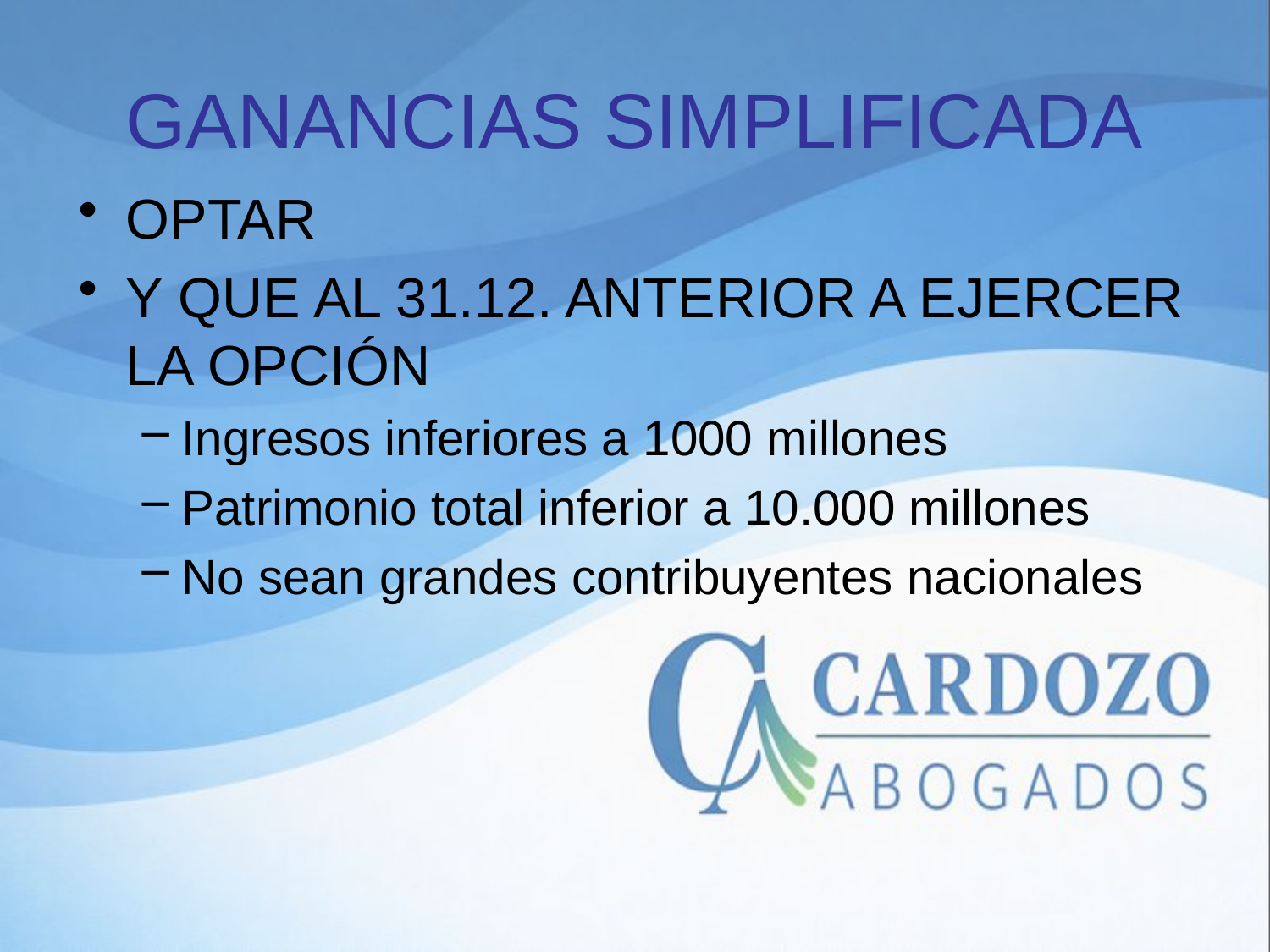

# GANANCIAS SIMPLIFICADA
OPTAR
Y QUE AL 31.12. ANTERIOR A EJERCER LA OPCIÓN
Ingresos inferiores a 1000 millones
Patrimonio total inferior a 10.000 millones
No sean grandes contribuyentes nacionales